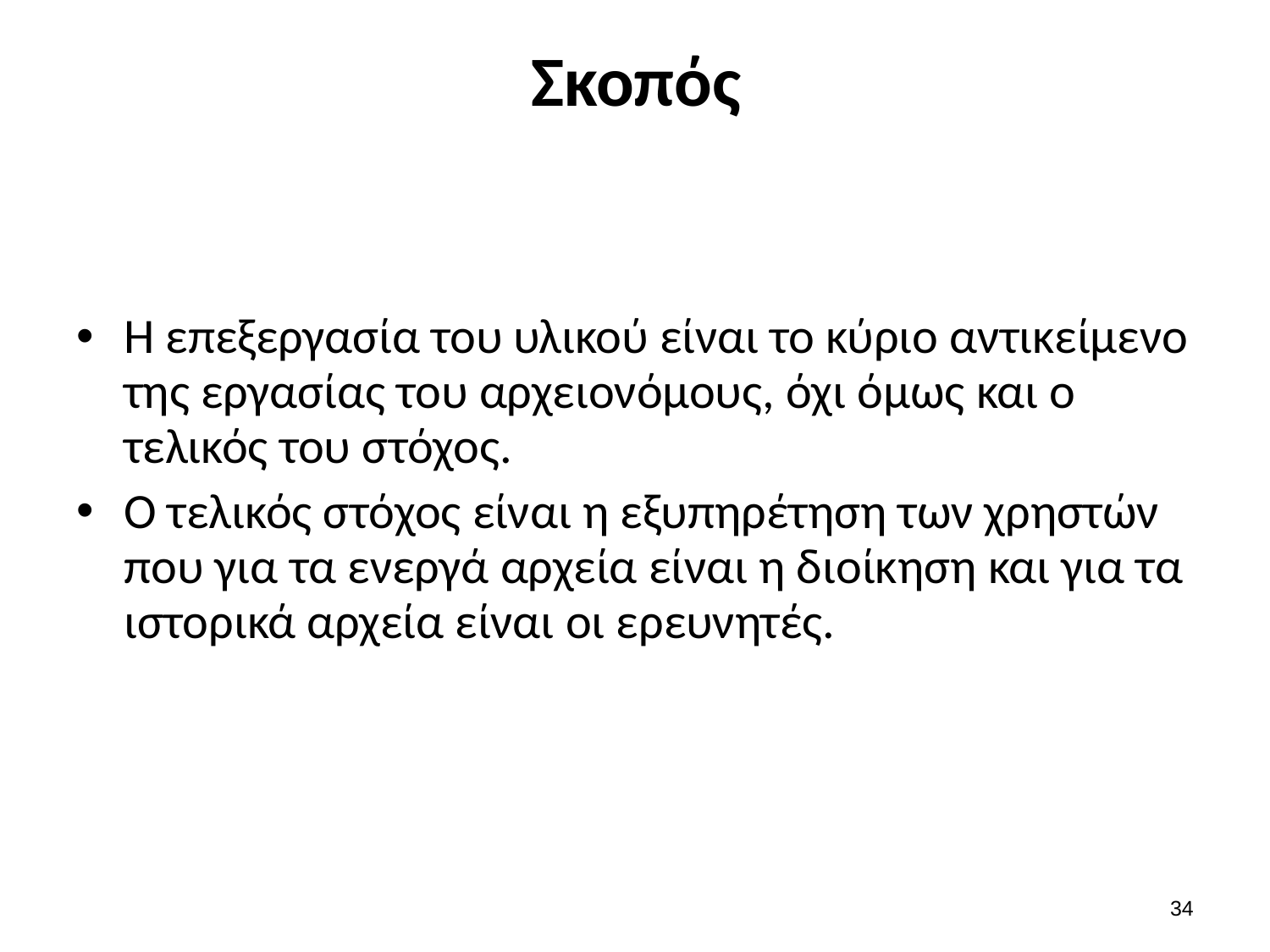

# Σκοπός
Η επεξεργασία του υλικού είναι το κύριο αντικείμενο της εργασίας του αρχειονόμους, όχι όμως και ο τελικός του στόχος.
Ο τελικός στόχος είναι η εξυπηρέτηση των χρηστών που για τα ενεργά αρχεία είναι η διοίκηση και για τα ιστορικά αρχεία είναι οι ερευνητές.
34